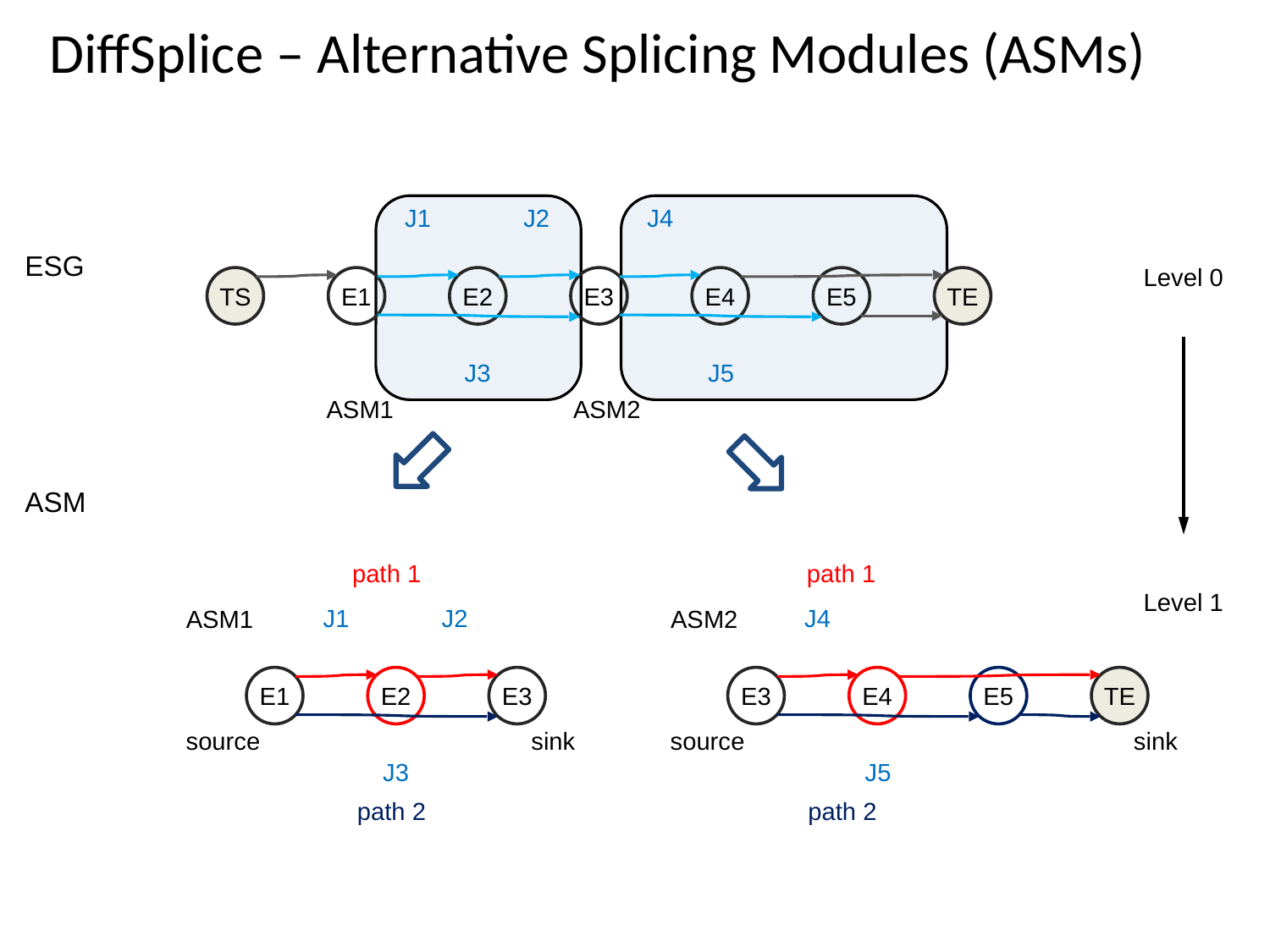

# DiffSplice – Alternative Splicing Modules (ASMs)

J1
J2
J4
TS
E1
E2
E3
E4
E5
TE
J3
J5
ESG
Level 0
Level 1
ASM1
ASM2

ASM
path 1
path 1
J1
J2
E1
E2
E3
J3
ASM1
source
sink
J4
E3
E4
E5
TE
J5
ASM2
source
sink
path 2
path 2